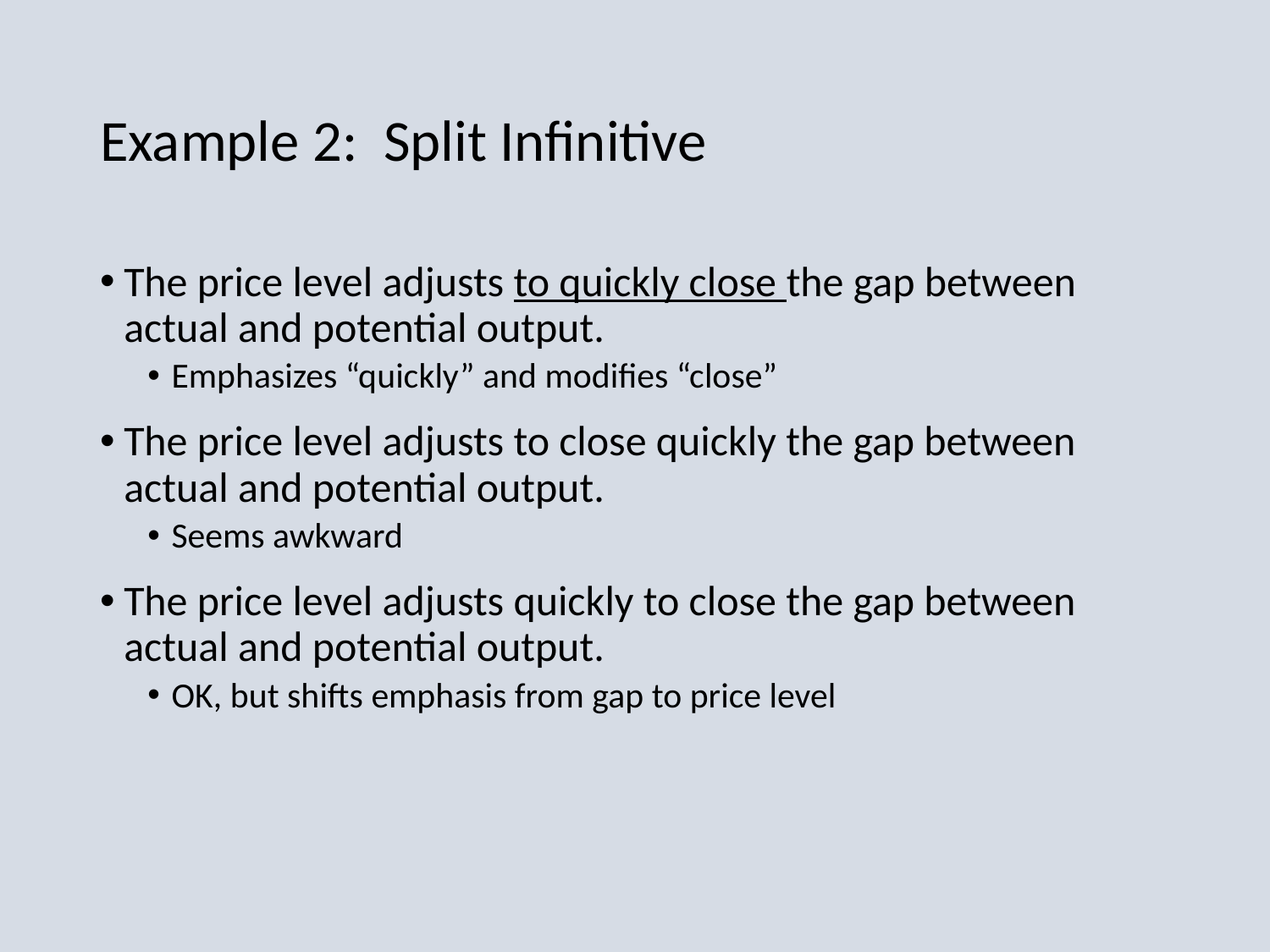

# Example 2:  Split Infinitive
The price level adjusts to quickly close the gap between actual and potential output.
Emphasizes “quickly” and modifies “close”
The price level adjusts to close quickly the gap between actual and potential output.
Seems awkward
The price level adjusts quickly to close the gap between actual and potential output.
OK, but shifts emphasis from gap to price level